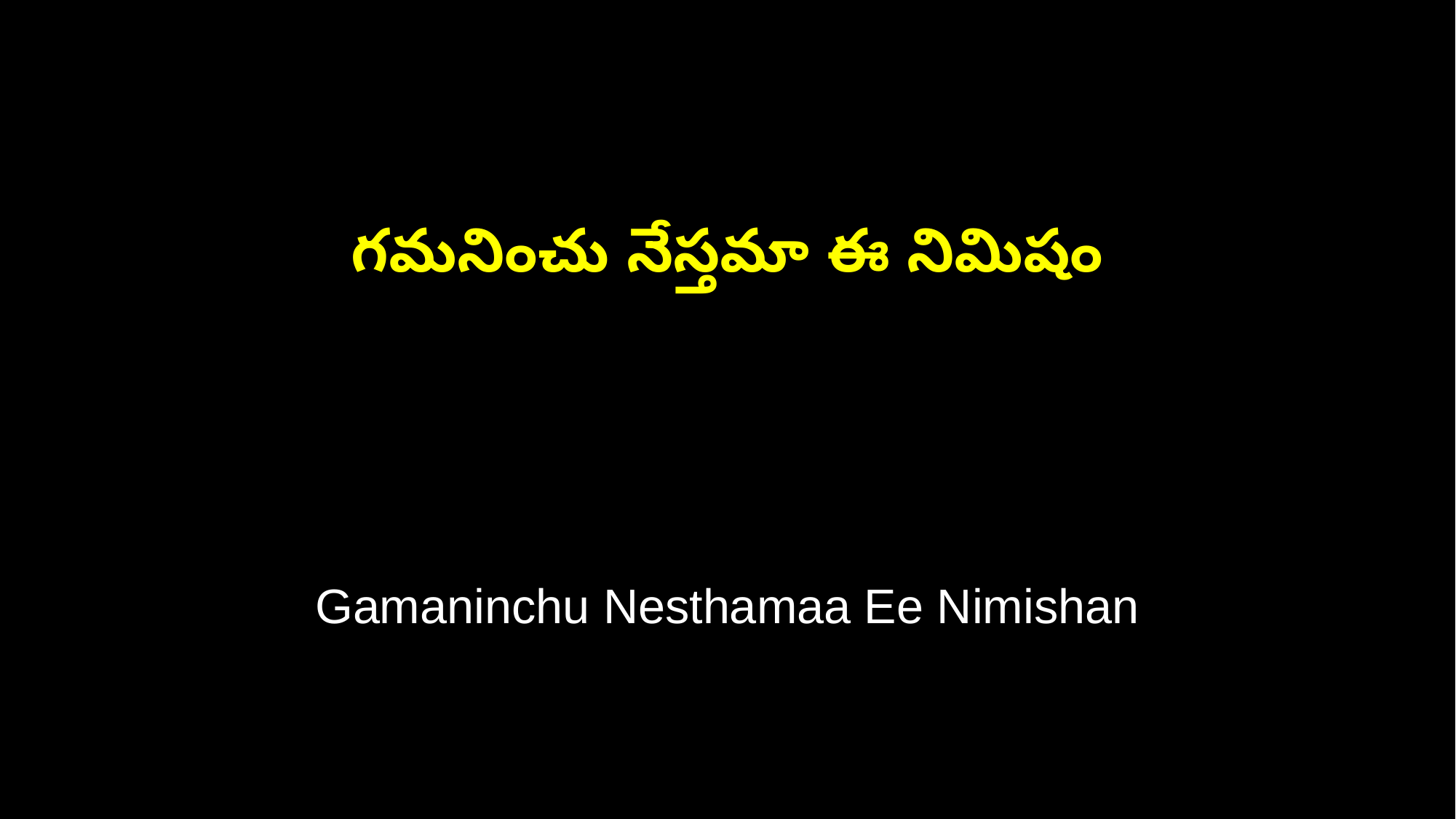

గమనించు నేస్తమా ఈ నిమిషం
Gamaninchu Nesthamaa Ee Nimishan